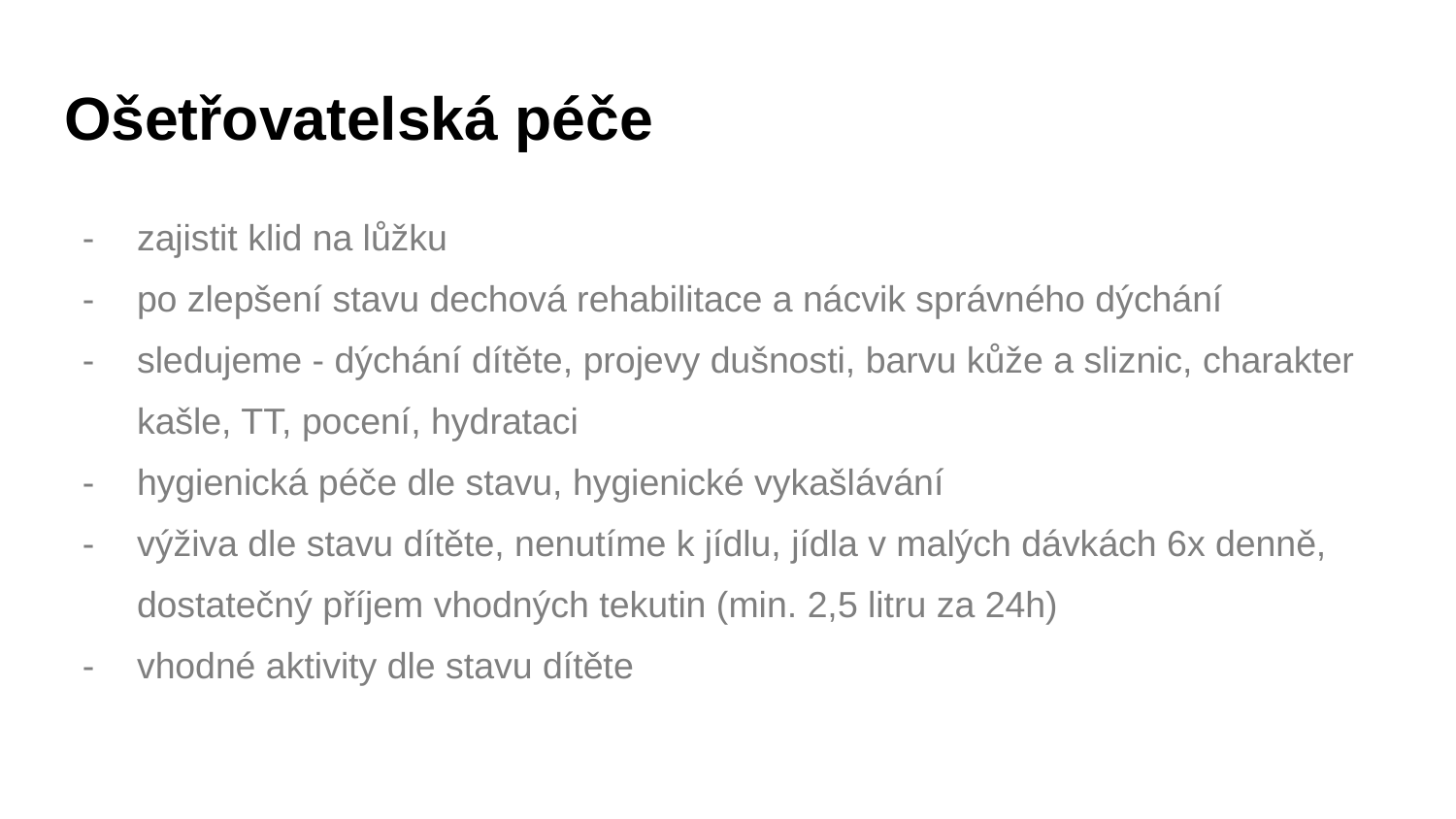

# Ošetřovatelská péče
zajistit klid na lůžku
po zlepšení stavu dechová rehabilitace a nácvik správného dýchání
sledujeme - dýchání dítěte, projevy dušnosti, barvu kůže a sliznic, charakter kašle, TT, pocení, hydrataci
hygienická péče dle stavu, hygienické vykašlávání
výživa dle stavu dítěte, nenutíme k jídlu, jídla v malých dávkách 6x denně, dostatečný příjem vhodných tekutin (min. 2,5 litru za 24h)
vhodné aktivity dle stavu dítěte